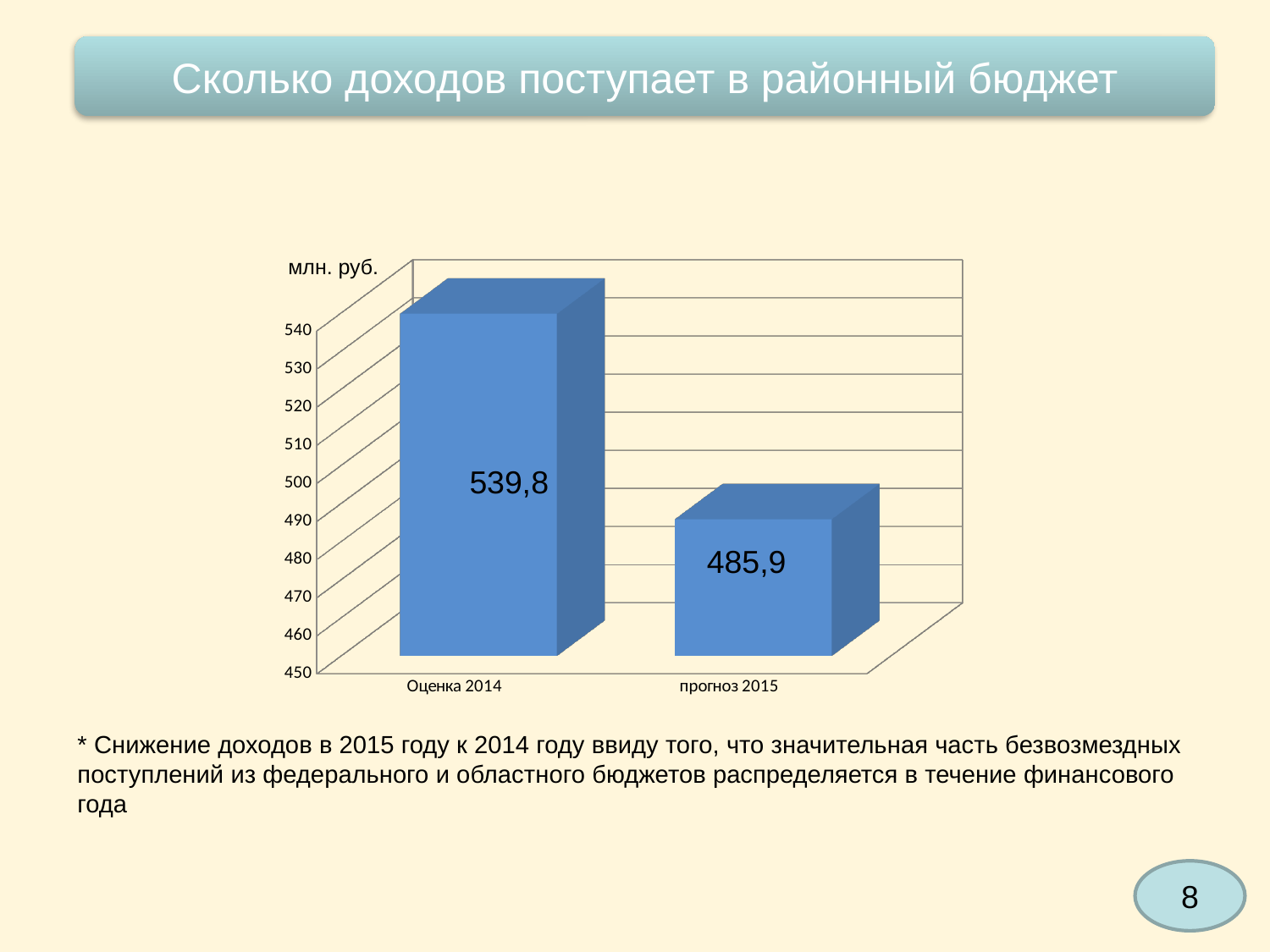

Сколько доходов поступает в районный бюджет

[unsupported chart]

млн. руб.
539,8
485,9
* Снижение доходов в 2015 году к 2014 году ввиду того, что значительная часть безвозмездных
поступлений из федерального и областного бюджетов распределяется в течение финансового года
8